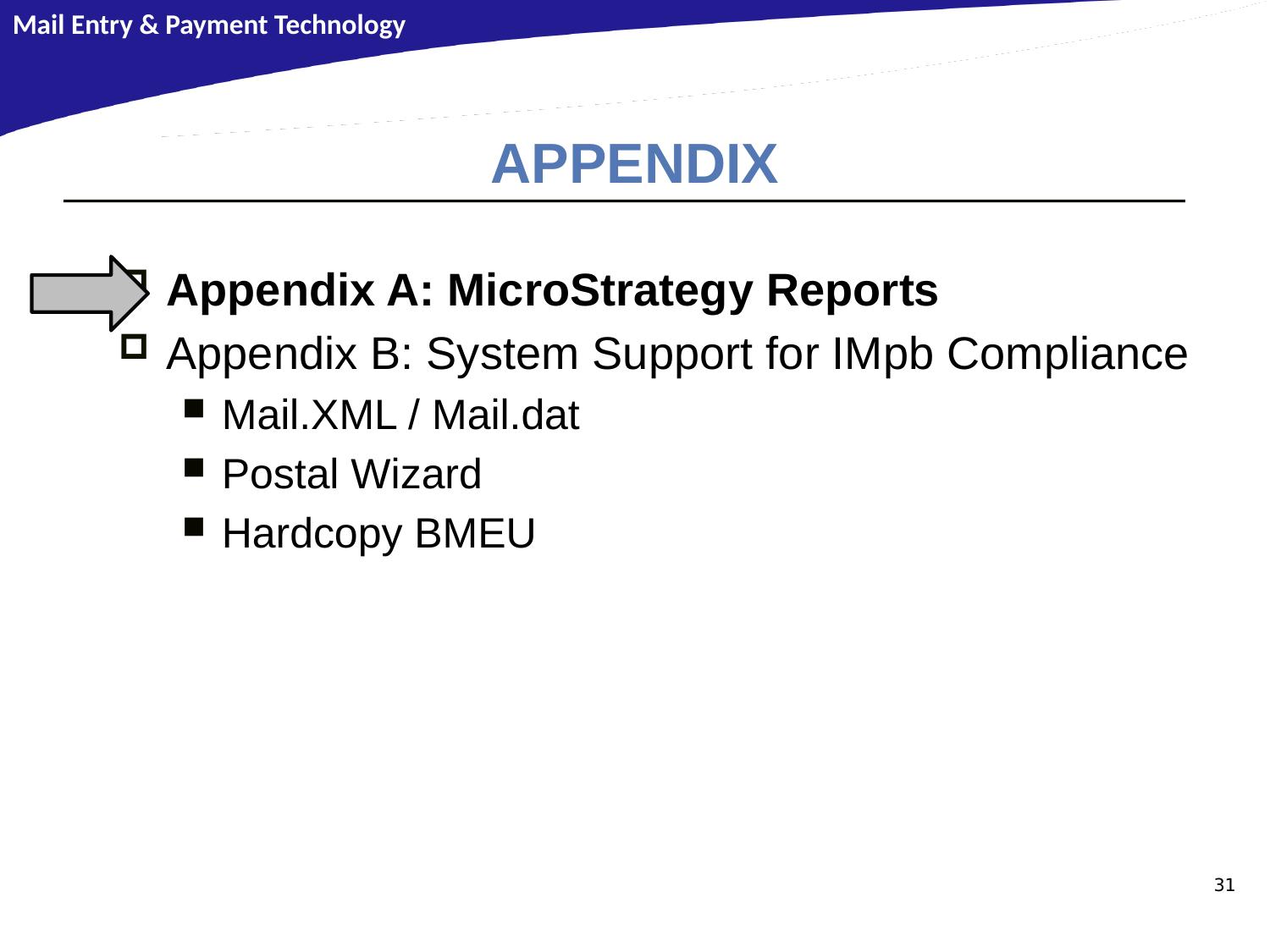

# APPENDIX
Appendix A: MicroStrategy Reports
Appendix B: System Support for IMpb Compliance
Mail.XML / Mail.dat
Postal Wizard
Hardcopy BMEU

31